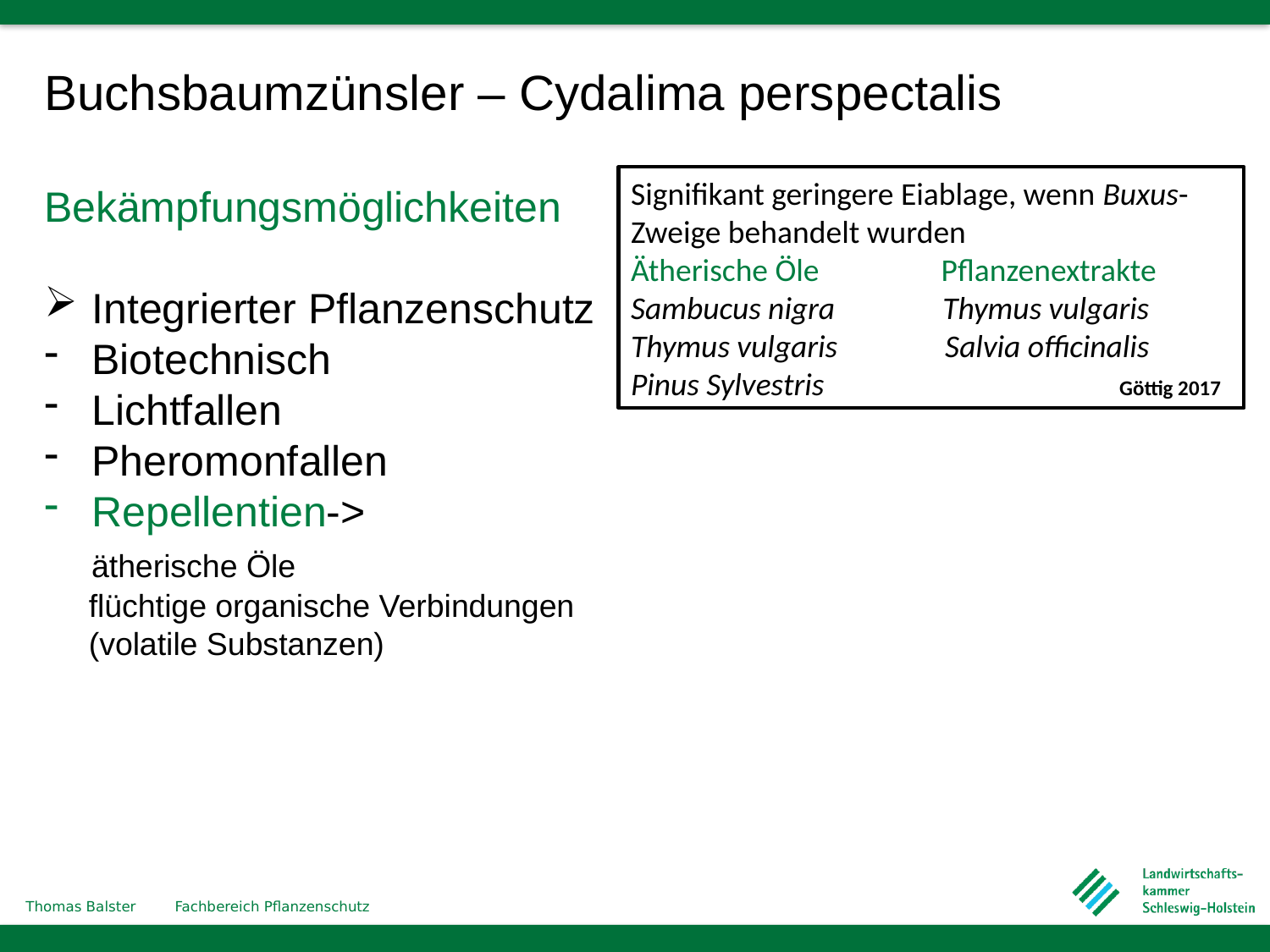

Buchsbaumzünsler – Cydalima perspectalis

Bekämpfungsmöglichkeiten

Integrierter Pflanzenschutz
Biotechnisch
Lichtfallen
Pheromonfallen
Repellentien->
    ätherische Öle
     flüchtige organische Verbindungen
     (volatile Substanzen)

Signifikant geringere Eiablage, wenn Buxus-Zweige behandelt wurden
Ätherische Öle                 Pflanzenextrakte
Sambucus nigra               Thymus vulgaris
Thymus vulgaris               Salvia officinalis
Pinus Sylvestris                                         Göttig 2017